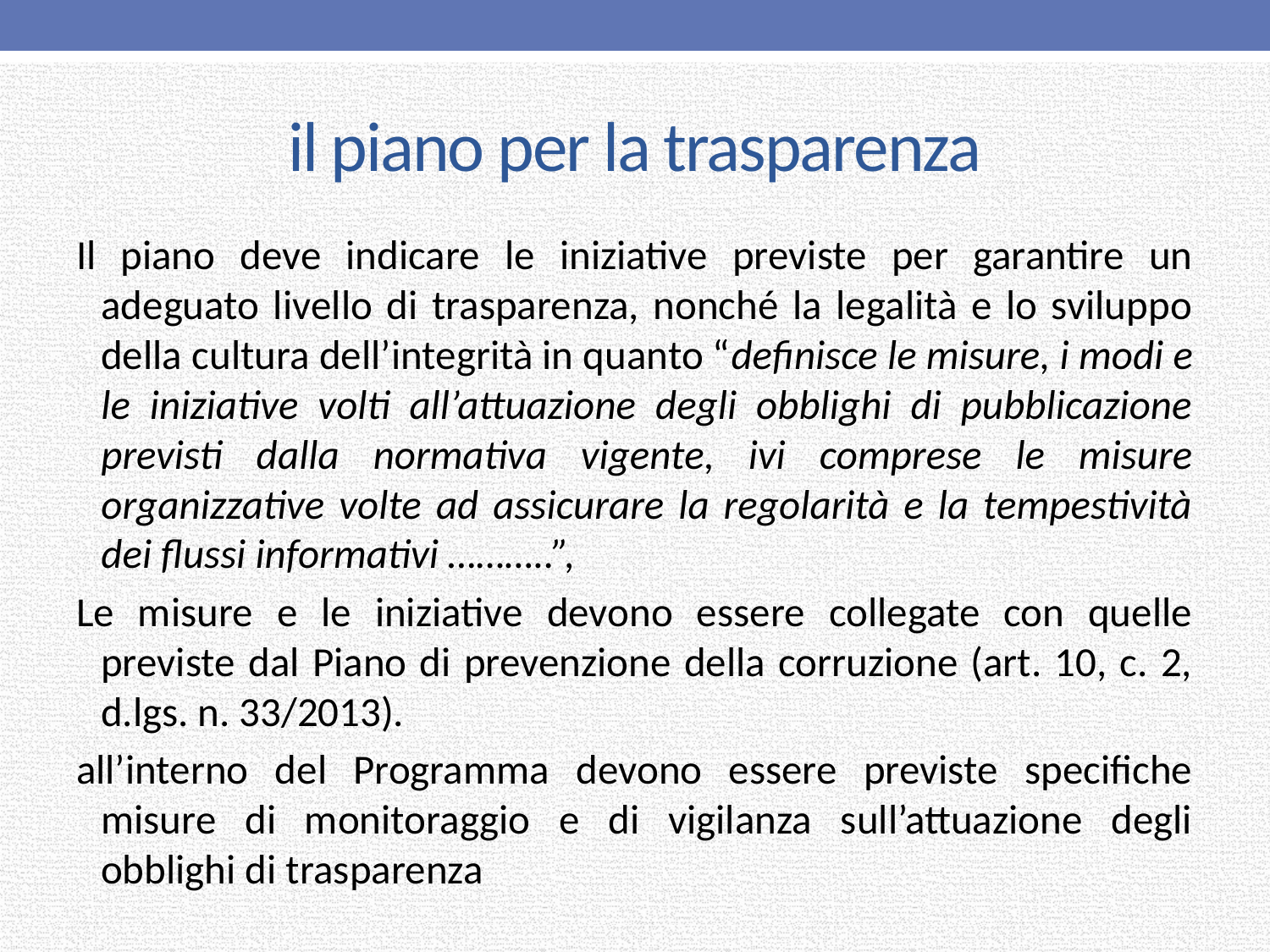

# il piano per la trasparenza
Il piano deve indicare le iniziative previste per garantire un adeguato livello di trasparenza, nonché la legalità e lo sviluppo della cultura dell’integrità in quanto “definisce le misure, i modi e le iniziative volti all’attuazione degli obblighi di pubblicazione previsti dalla normativa vigente, ivi comprese le misure organizzative volte ad assicurare la regolarità e la tempestività dei flussi informativi ………..”,
Le misure e le iniziative devono essere collegate con quelle previste dal Piano di prevenzione della corruzione (art. 10, c. 2, d.lgs. n. 33/2013).
all’interno del Programma devono essere previste specifiche misure di monitoraggio e di vigilanza sull’attuazione degli obblighi di trasparenza